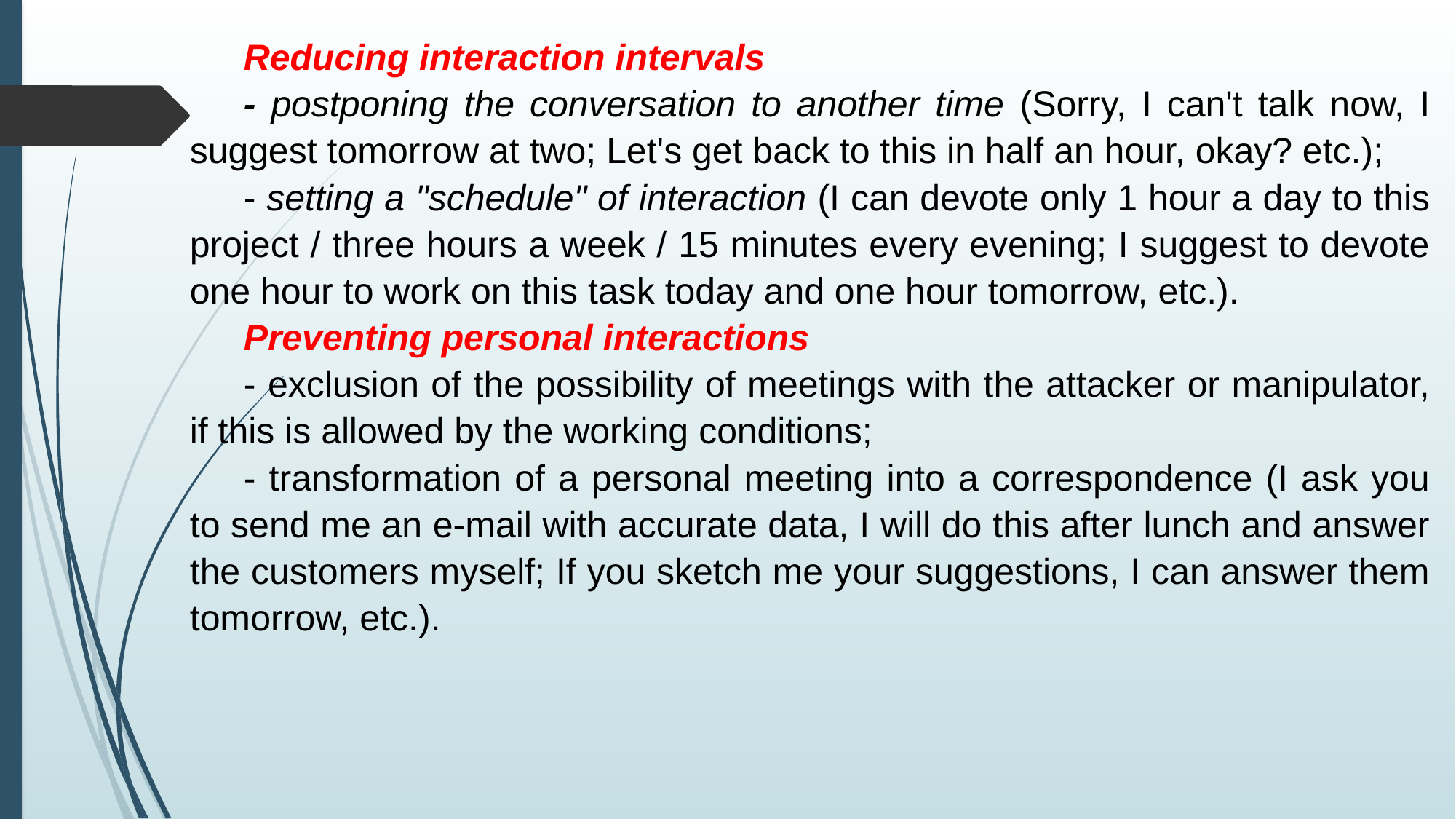

Reducing interaction intervals
- postponing the conversation to another time (Sorry, I can't talk now, I suggest tomorrow at two; Let's get back to this in half an hour, okay? etc.);
- setting a "schedule" of interaction (I can devote only 1 hour a day to this project / three hours a week / 15 minutes every evening; I suggest to devote one hour to work on this task today and one hour tomorrow, etc.).
Preventing personal interactions
- exclusion of the possibility of meetings with the attacker or manipulator, if this is allowed by the working conditions;
- transformation of a personal meeting into a correspondence (I ask you to send me an e-mail with accurate data, I will do this after lunch and answer the customers myself; If you sketch me your suggestions, I can answer them tomorrow, etc.).